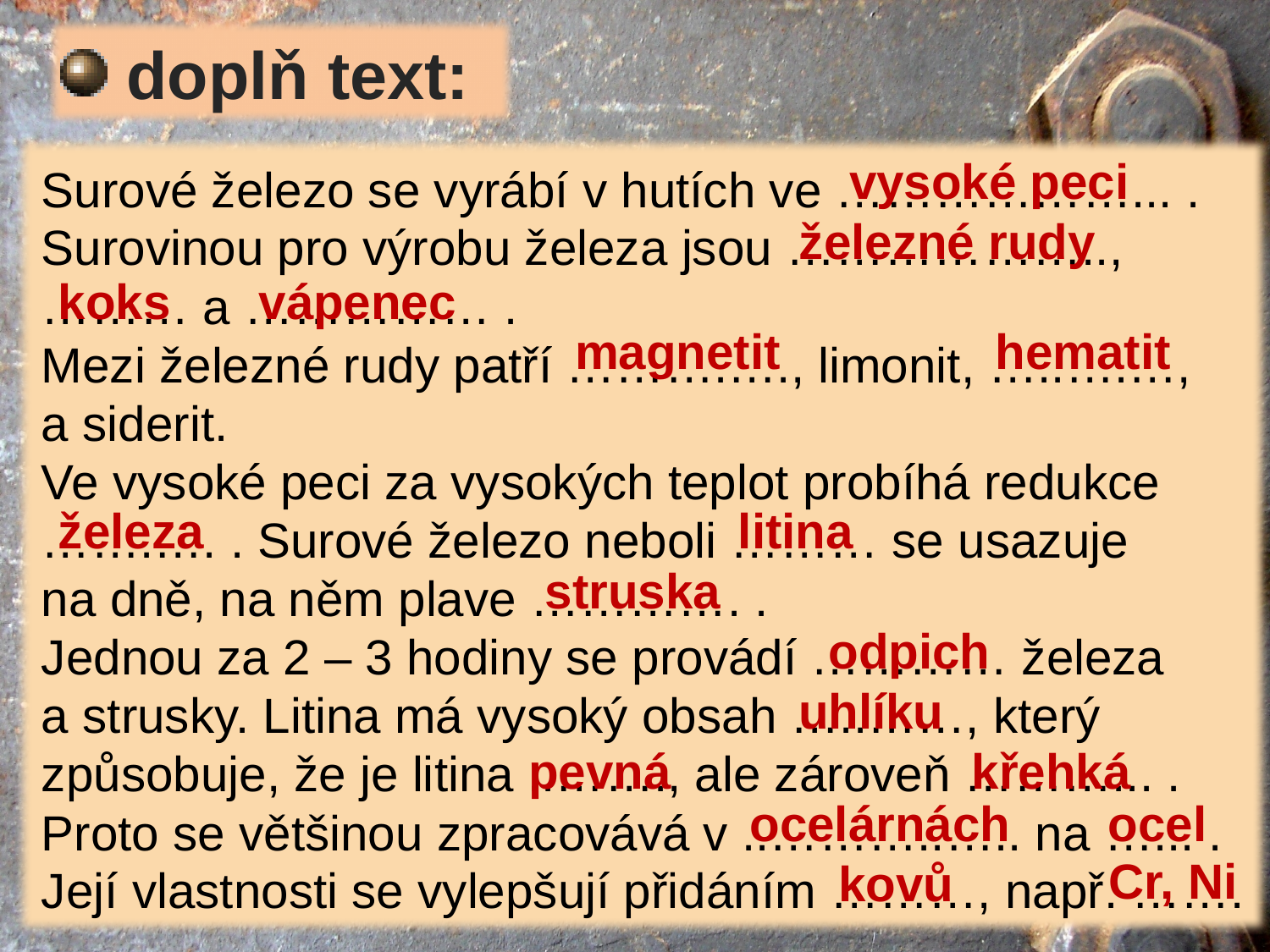

doplň text:

 Surové železo se vyrábí v hutích ve ………………... .
 Surovinou pro výrobu železa jsou ………………..,
 ……… a …………… .
 Mezi železné rudy patří ……….…., limonit, …..….…,
 a siderit.
 Ve vysoké peci za vysokých teplot probíhá redukce
 …….…. . Surové železo neboli ……… se usazuje
 na dně, na něm plave …………. .
 Jednou za 2 – 3 hodiny se provádí ………… železa
 a strusky. Litina má vysoký obsah …..……, který
 způsobuje, že je litina ..……., ale zároveň ………... .
 Proto se většinou zpracovává v ..………..….. na …... .
 Její vlastnosti se vylepšují přidáním ………, např. …….

vysoké peci
železné rudy
koks
vápenec
magnetit
hematit
železa
litina
struska
odpich
uhlíku
pevná
křehká
ocelárnách
ocel
Cr, Ni
kovů